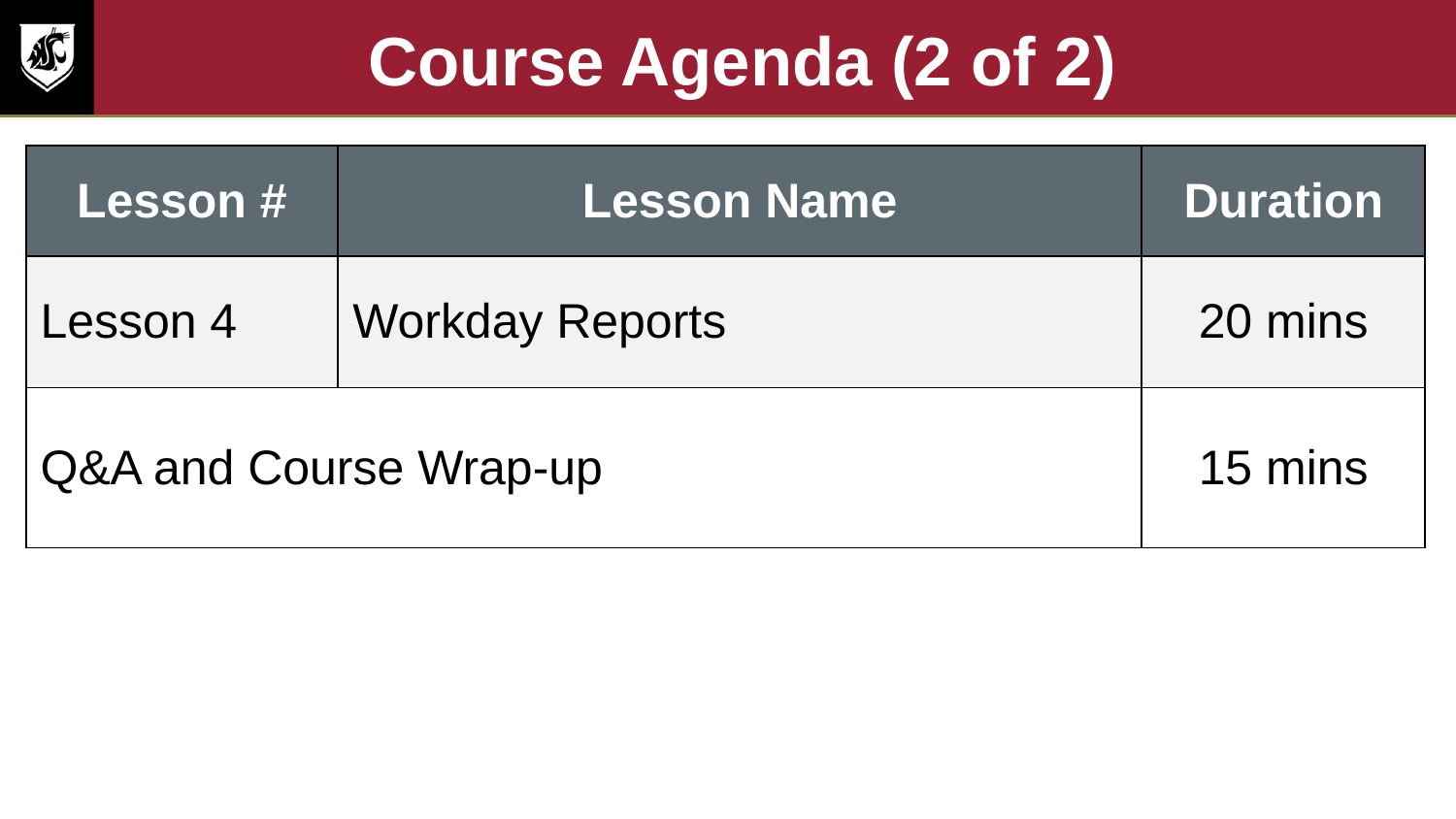

# Course Agenda (2 of 2)
| Lesson # | Lesson Name | Duration |
| --- | --- | --- |
| Lesson 4 | Workday Reports | 20 mins |
| Q&A and Course Wrap-up |  | 15 mins |